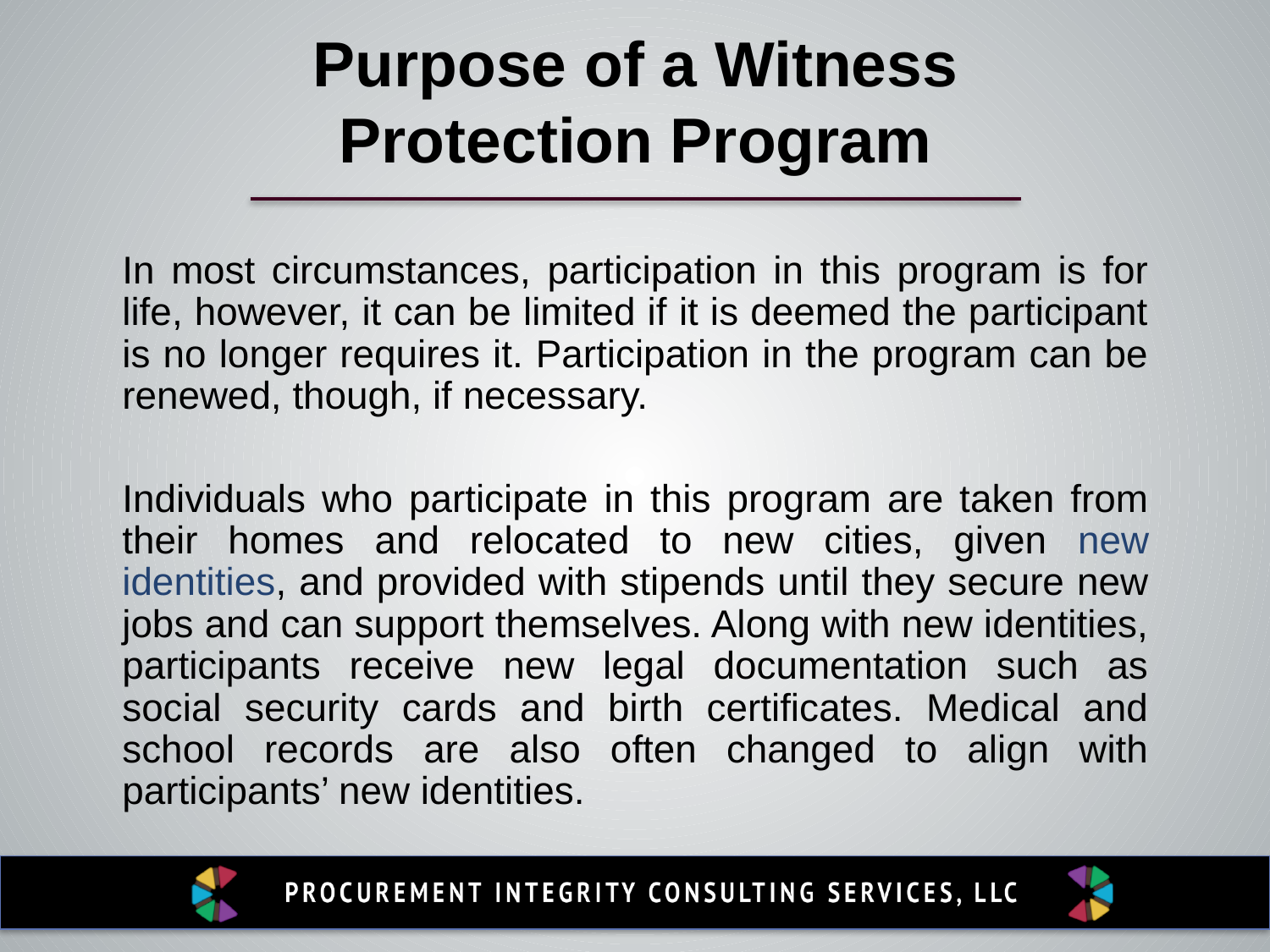

Purpose of a Witness Protection Program
In most circumstances, participation in this program is for life, however, it can be limited if it is deemed the participant is no longer requires it. Participation in the program can be renewed, though, if necessary.

Individuals who participate in this program are taken from their homes and relocated to new cities, given new identities, and provided with stipends until they secure new jobs and can support themselves. Along with new identities, participants receive new legal documentation such as social security cards and birth certificates. Medical and school records are also often changed to align with participants’ new identities.